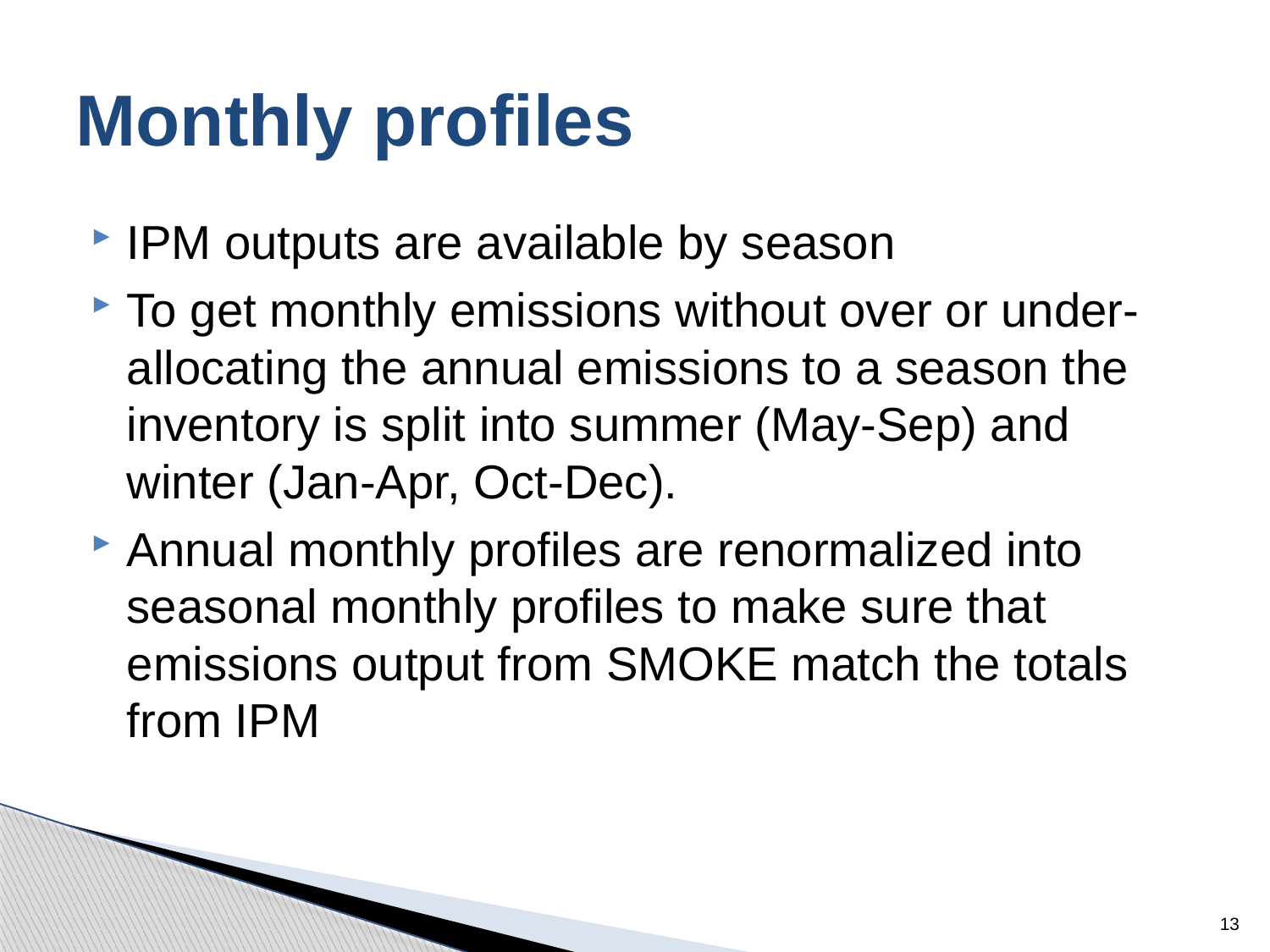

# Monthly profiles
IPM outputs are available by season
To get monthly emissions without over or under-allocating the annual emissions to a season the inventory is split into summer (May-Sep) and winter (Jan-Apr, Oct-Dec).
Annual monthly profiles are renormalized into seasonal monthly profiles to make sure that emissions output from SMOKE match the totals from IPM

13